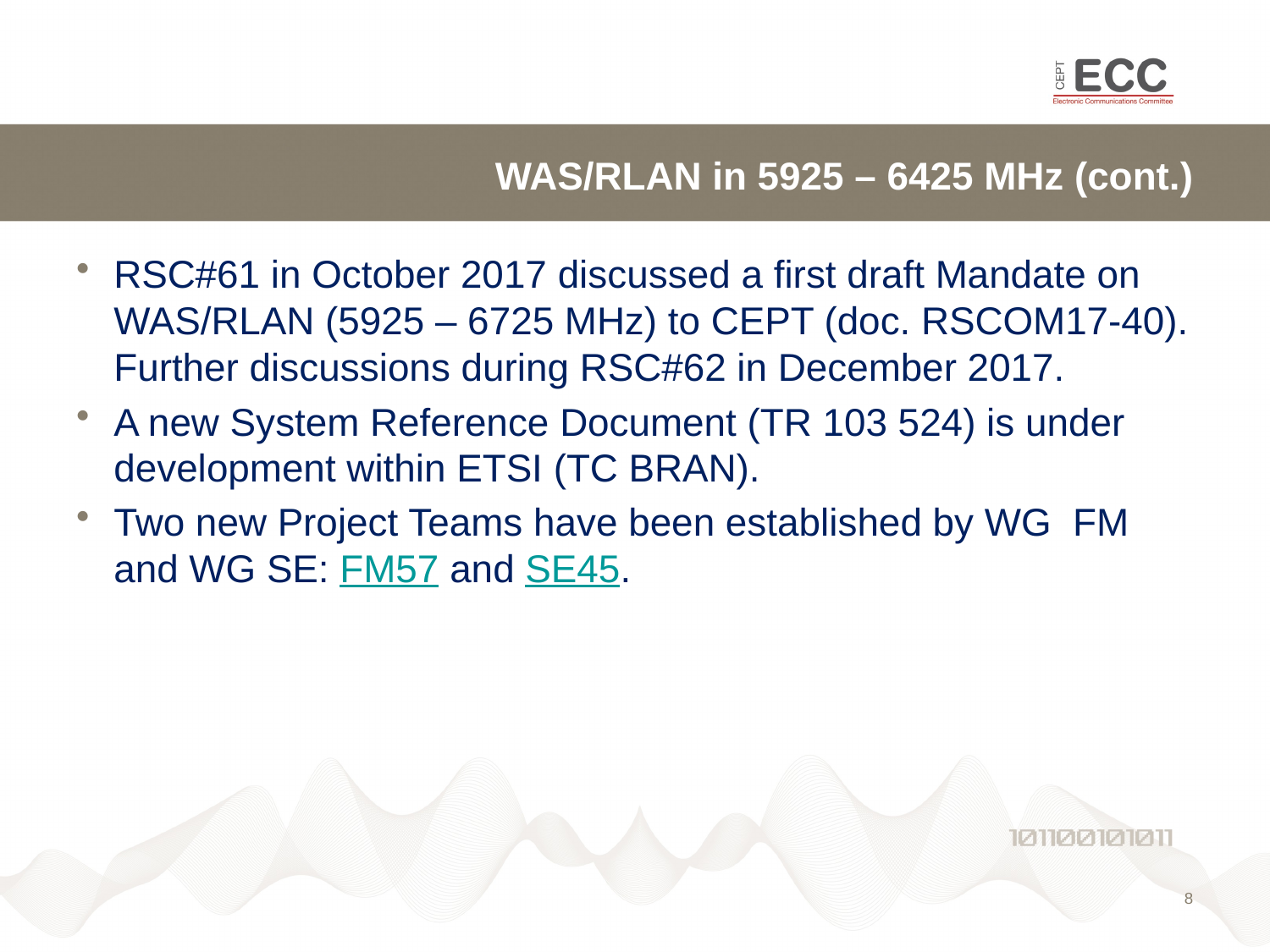

# WAS/RLAN in 5925 – 6425 MHz (cont.)
RSC#61 in October 2017 discussed a first draft Mandate on WAS/RLAN (5925 – 6725 MHz) to CEPT (doc. RSCOM17-40). Further discussions during RSC#62 in December 2017.
A new System Reference Document (TR 103 524) is under development within ETSI (TC BRAN).
Two new Project Teams have been established by WG  FM and WG SE: FM57 and SE45.
8